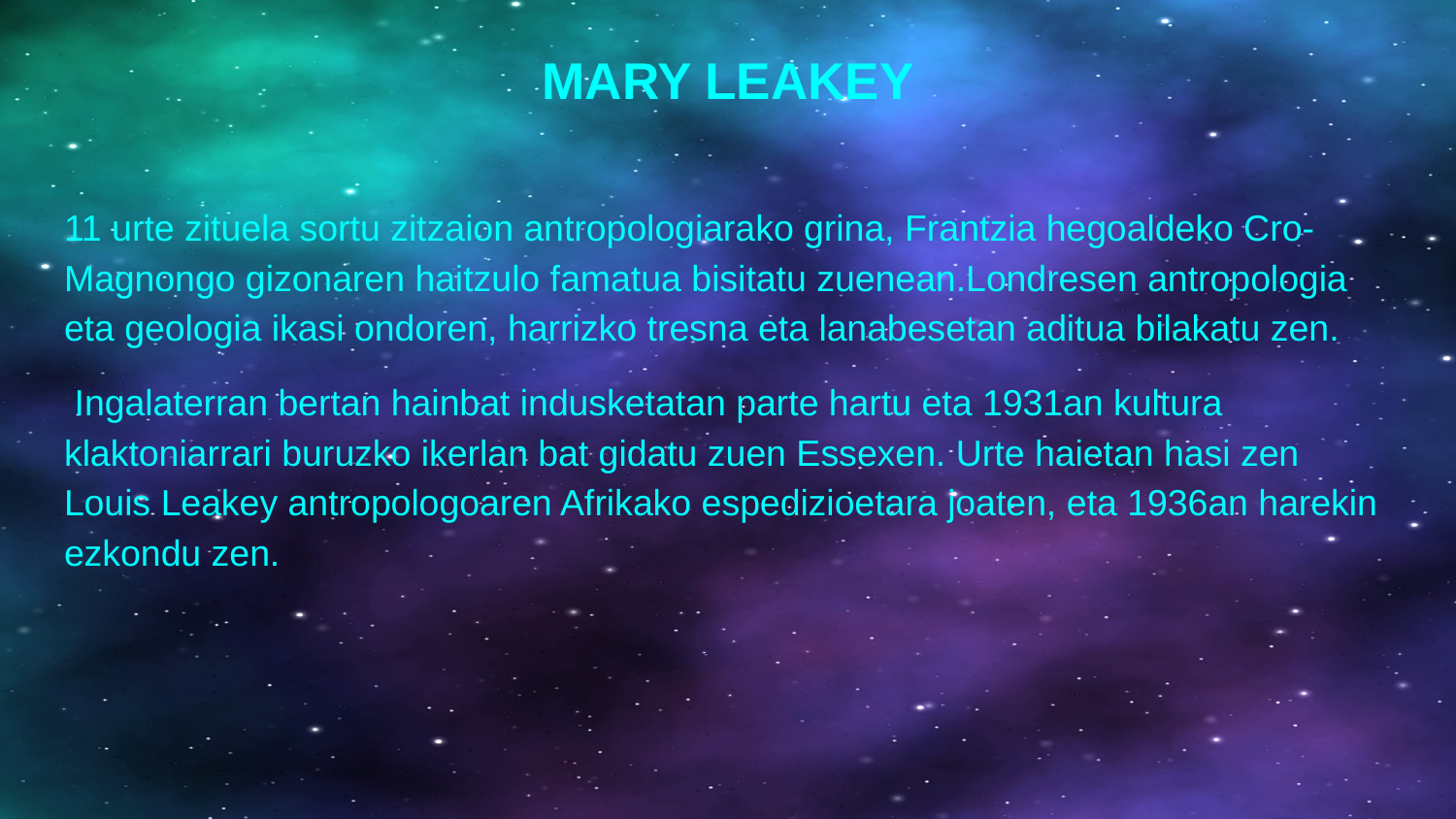

# MARY LEAKEY
11 urte zituela sortu zitzaion antropologiarako grina, Frantzia hegoaldeko Cro-Magnongo gizonaren haitzulo famatua bisitatu zuenean.Londresen antropologia eta geologia ikasi ondoren, harrizko tresna eta lanabesetan aditua bilakatu zen.
 Ingalaterran bertan hainbat indusketatan parte hartu eta 1931an kultura klaktoniarrari buruzko ikerlan bat gidatu zuen Essexen. Urte haietan hasi zen Louis Leakey antropologoaren Afrikako espedizioetara joaten, eta 1936an harekin ezkondu zen.